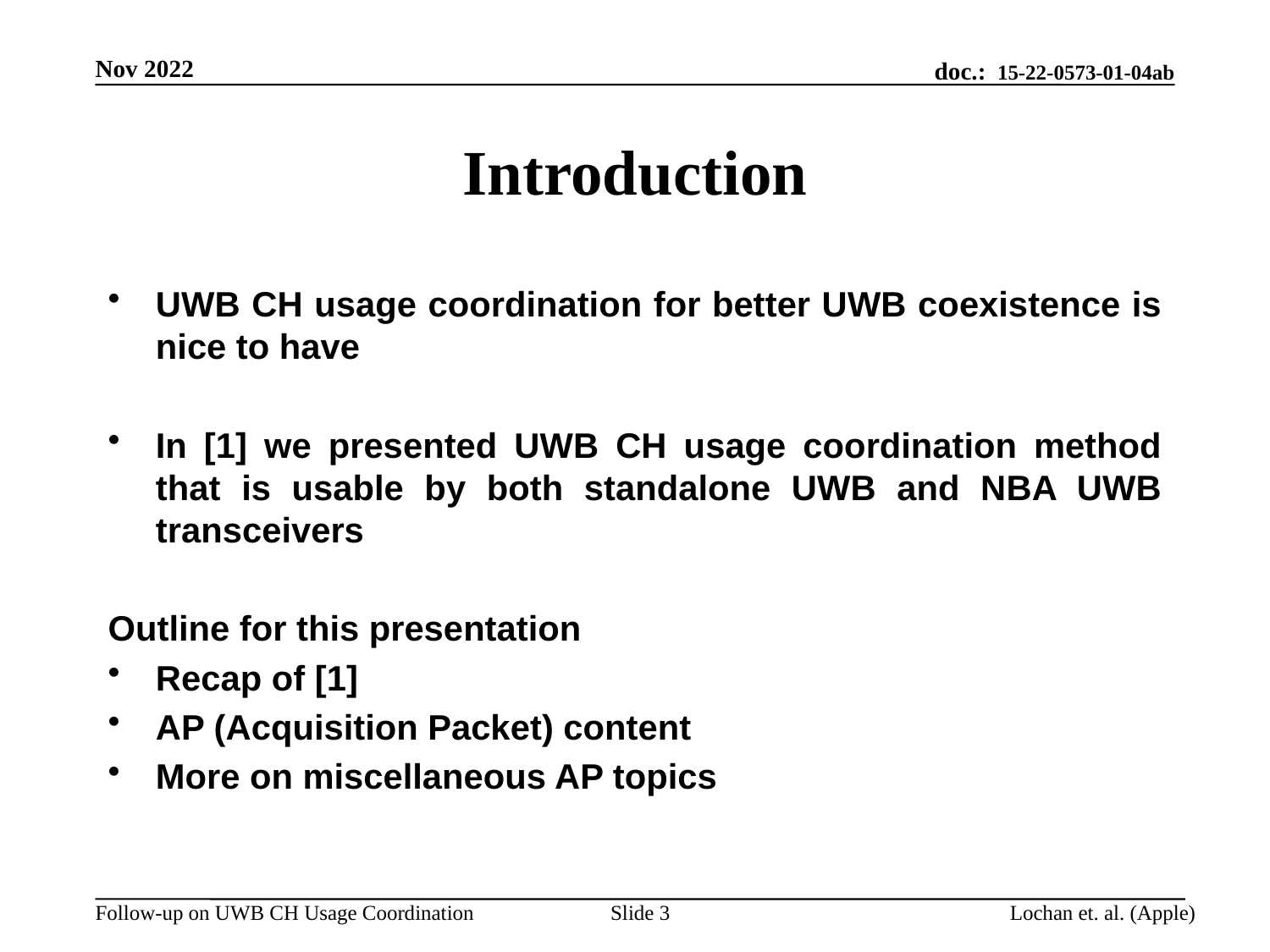

Nov 2022
# Introduction
UWB CH usage coordination for better UWB coexistence is nice to have

In [1] we presented UWB CH usage coordination method that is usable by both standalone UWB and NBA UWB transceivers

Outline for this presentation
Recap of [1]
AP (Acquisition Packet) content
More on miscellaneous AP topics

Slide 3
Lochan et. al. (Apple)